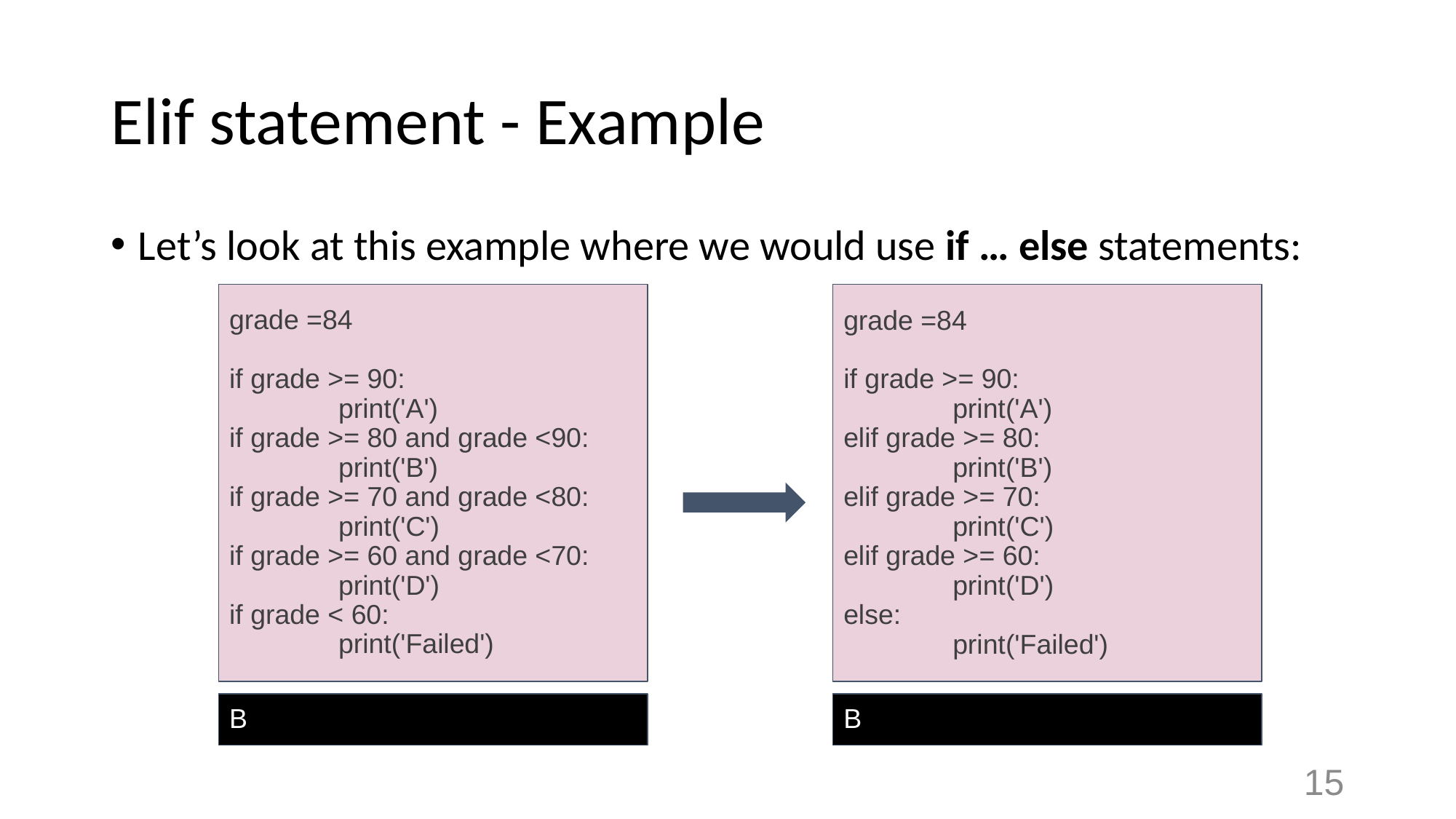

# Elif statement - Example
Let’s look at this example where we would use if … else statements:

grade =84

if grade >= 90:
	print('A')
if grade >= 80 and grade <90:
	print('B')
if grade >= 70 and grade <80:
	print('C')
if grade >= 60 and grade <70:
	print('D')
if grade < 60:
	print('Failed')
grade =84

if grade >= 90:
	print('A')
elif grade >= 80:
	print('B')
elif grade >= 70:
	print('C')
elif grade >= 60:
	print('D')
else:
	print('Failed')

B
B
15